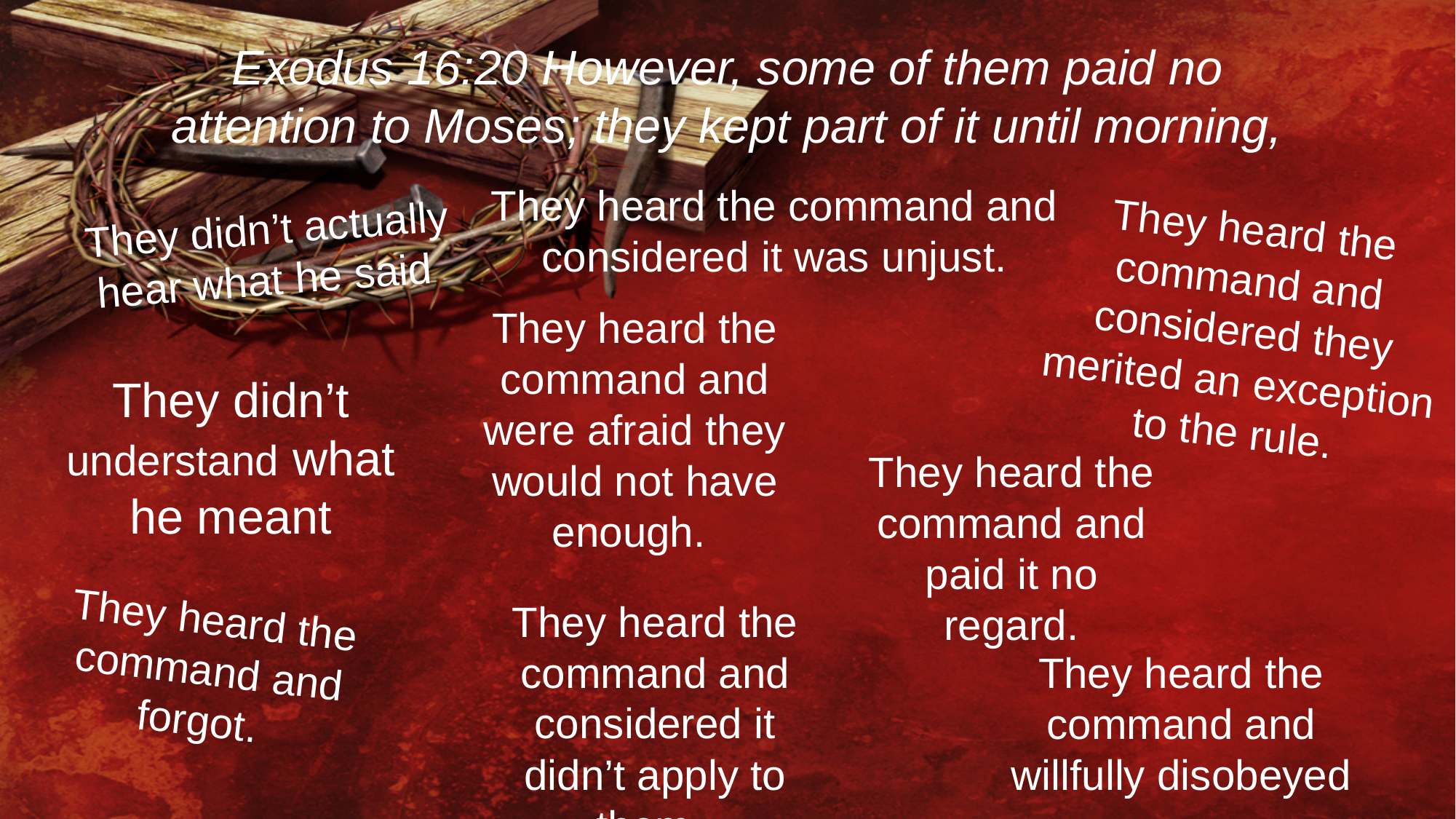

Exodus 16:20 However, some of them paid no attention to Moses; they kept part of it until morning,
They heard the command and considered it was unjust.
They didn’t actually hear what he said
They heard the command and considered they merited an exception to the rule.
They heard the command and were afraid they would not have enough.
They didn’t understand what he meant
They heard the command and paid it no regard.
They heard the command and forgot.
They heard the command and considered it didn’t apply to them.
They heard the command and willfully disobeyed